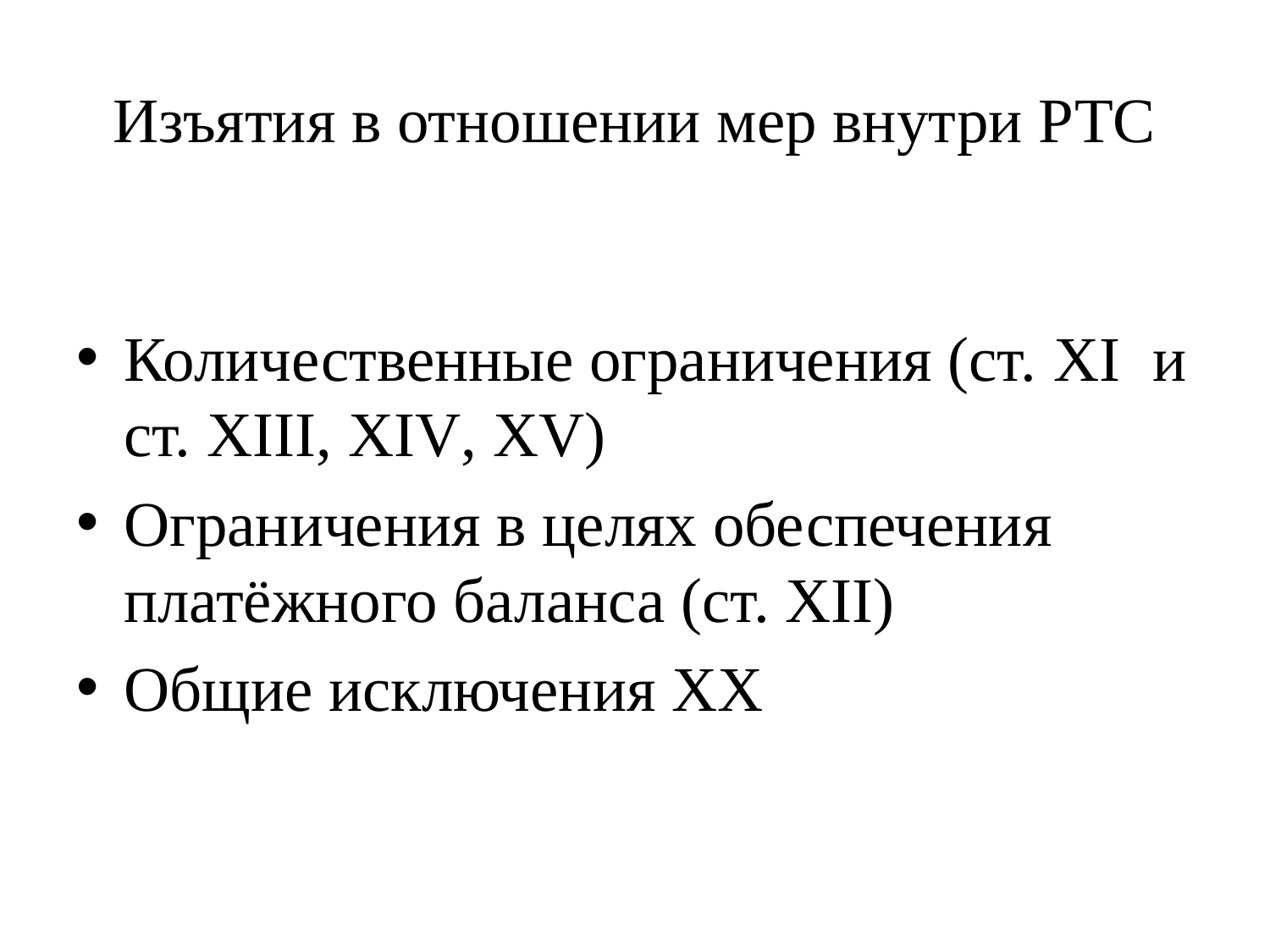

# Изъятия в отношении мер внутри РТС

Количественные ограничения (ст. XI  и ст. XIII, XIV, XV)
Ограничения в целях обеспечения платёжного баланса (ст. XII)
Общие исключения XX